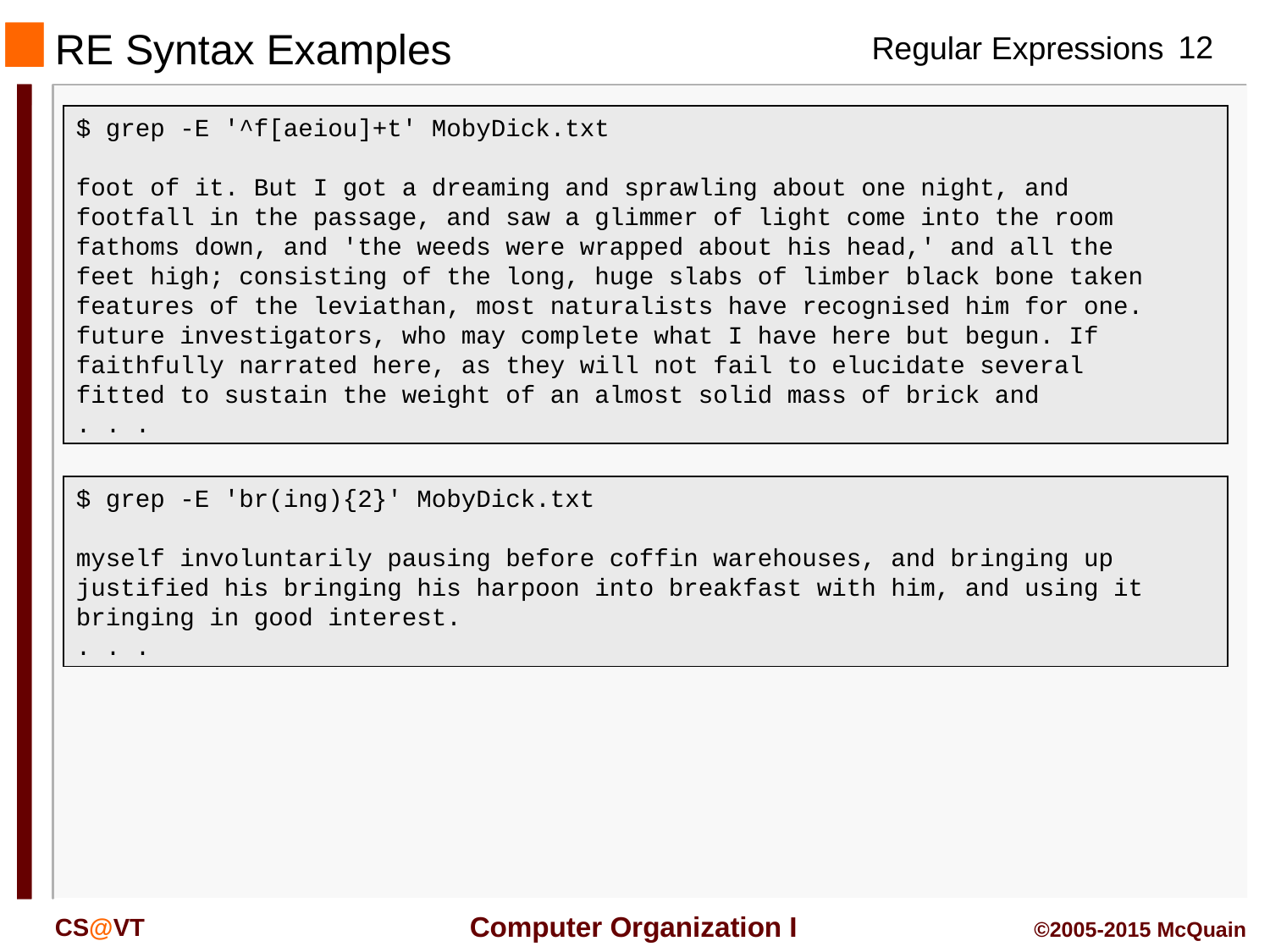

# RE Syntax Examples
$ grep -E '^f[aeiou]+t' MobyDick.txt

foot of it. But I got a dreaming and sprawling about one night, and
footfall in the passage, and saw a glimmer of light come into the room
fathoms down, and 'the weeds were wrapped about his head,' and all the
feet high; consisting of the long, huge slabs of limber black bone taken
features of the leviathan, most naturalists have recognised him for one.
future investigators, who may complete what I have here but begun. If
faithfully narrated here, as they will not fail to elucidate several
fitted to sustain the weight of an almost solid mass of brick and
. . .
$ grep -E 'br(ing){2}' MobyDick.txt

myself involuntarily pausing before coffin warehouses, and bringing up
justified his bringing his harpoon into breakfast with him, and using it
bringing in good interest.
. . .